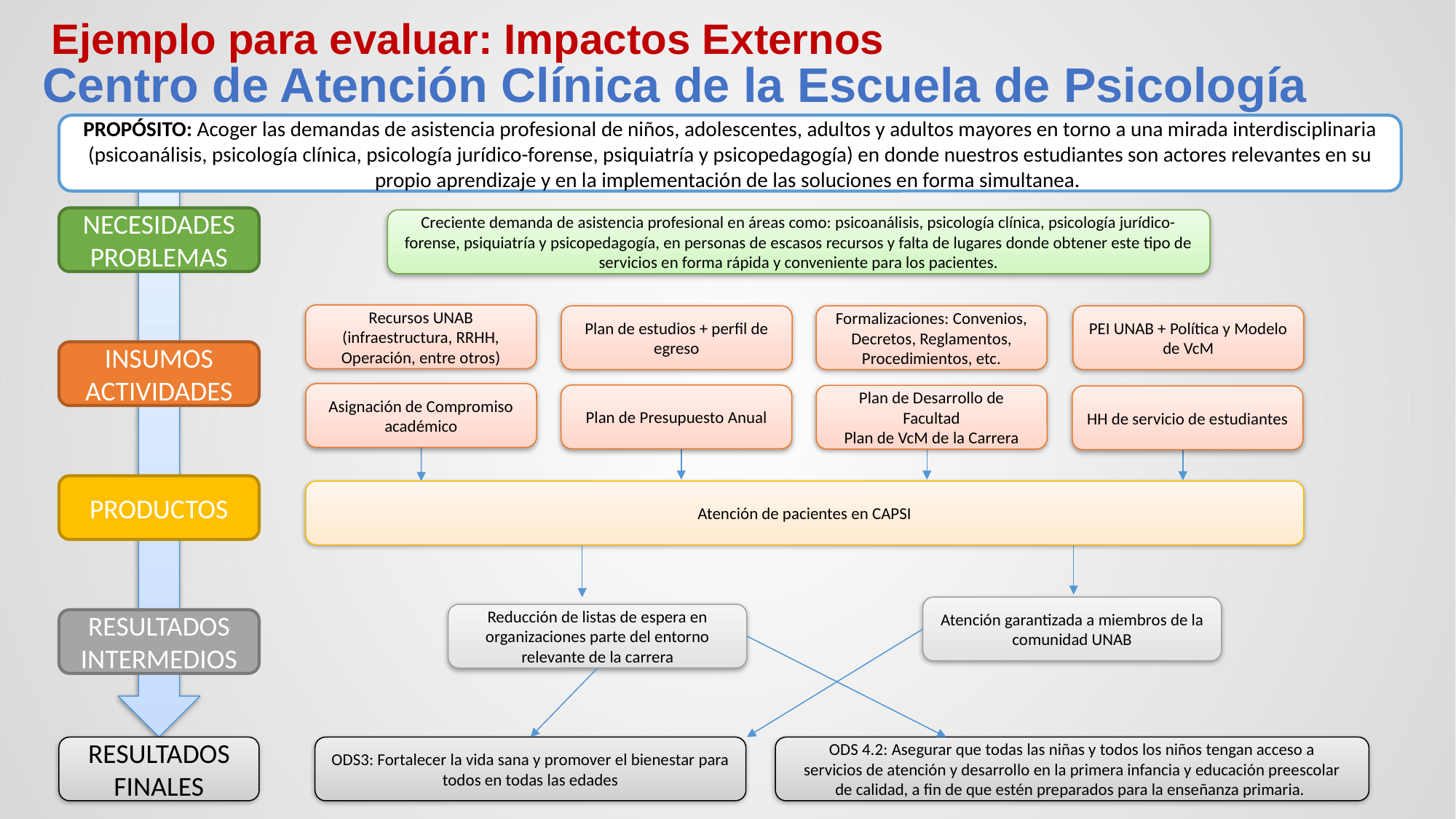

Ejemplo para evaluar: Impactos Externos
# Centro de Atención Clínica de la Escuela de Psicología
PROPÓSITO: Acoger las demandas de asistencia profesional de niños, adolescentes, adultos y adultos mayores en torno a una mirada interdisciplinaria (psicoanálisis, psicología clínica, psicología jurídico-forense, psiquiatría y psicopedagogía) en donde nuestros estudiantes son actores relevantes en su propio aprendizaje y en la implementación de las soluciones en forma simultanea.

NECESIDADES PROBLEMAS
Creciente demanda de asistencia profesional en áreas como: psicoanálisis, psicología clínica, psicología jurídico-forense, psiquiatría y psicopedagogía, en personas de escasos recursos y falta de lugares donde obtener este tipo de servicios en forma rápida y conveniente para los pacientes.
Recursos UNAB (infraestructura, RRHH, Operación, entre otros)
Plan de estudios + perfil de egreso
Formalizaciones: Convenios, Decretos, Reglamentos, Procedimientos, etc.
PEI UNAB + Política y Modelo de VcM
INSUMOS ACTIVIDADES
Asignación de Compromiso académico
Plan de Presupuesto Anual
Plan de Desarrollo de Facultad
Plan de VcM de la Carrera
HH de servicio de estudiantes
PRODUCTOS
Atención de pacientes en CAPSI
Atención garantizada a miembros de la comunidad UNAB
Reducción de listas de espera en organizaciones parte del entorno relevante de la carrera
RESULTADOS INTERMEDIOS
RESULTADOS FINALES
ODS3: Fortalecer la vida sana y promover el bienestar para todos en todas las edades
ODS 4.2: Asegurar que todas las niñas y todos los niños tengan acceso a
servicios de atención y desarrollo en la primera infancia y educación preescolar
de calidad, a fin de que estén preparados para la enseñanza primaria.